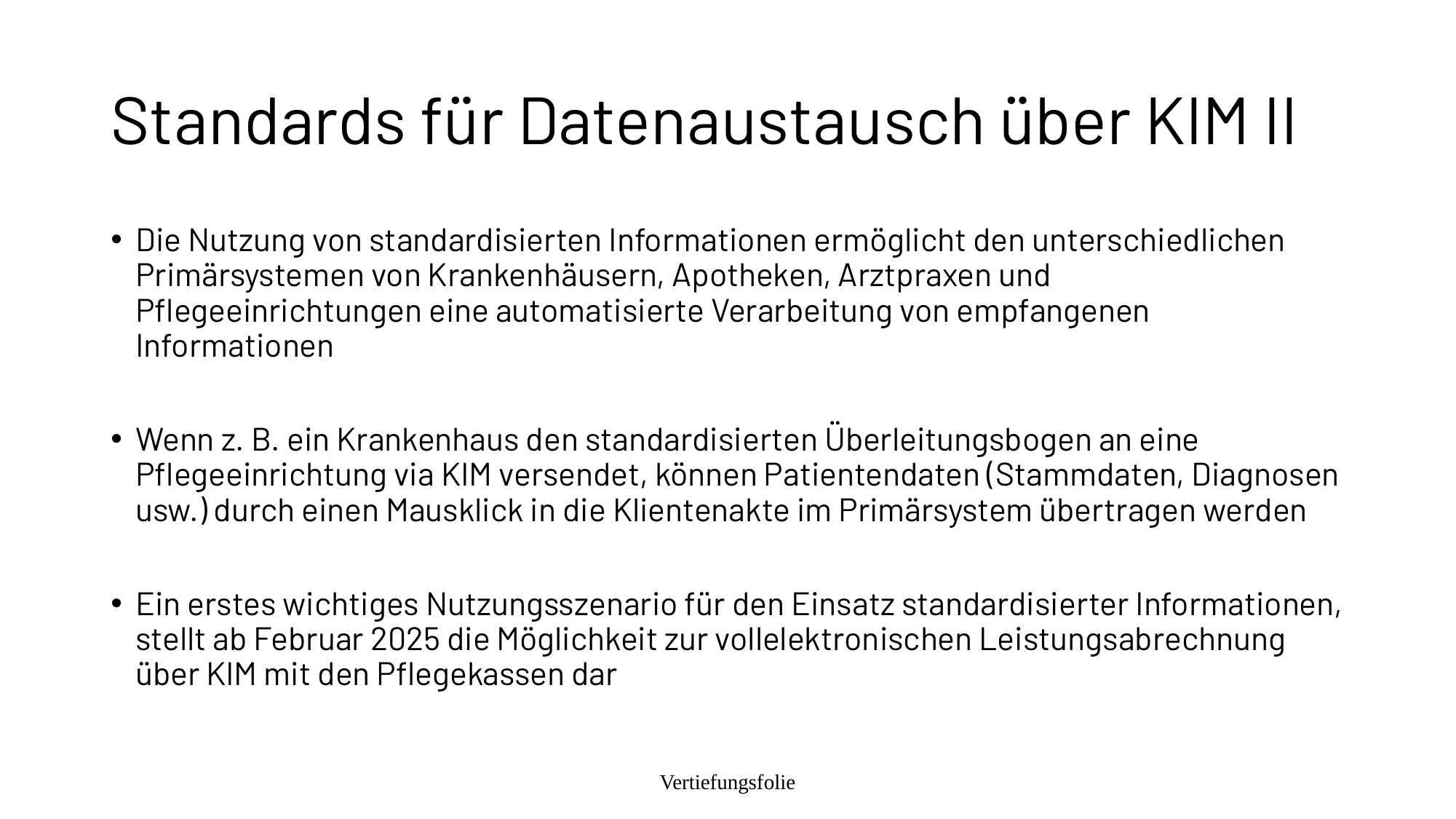

# Standards für Datenaustausch über KIM II
Die Nutzung von standardisierten Informationen ermöglicht den unterschiedlichen Primärsystemen von Krankenhäusern, Apotheken, Arztpraxen und Pflegeeinrichtungen eine automatisierte Verarbeitung von empfangenen Informationen

Wenn z. B. ein Krankenhaus den standardisierten Überleitungsbogen an eine Pflegeeinrichtung via KIM versendet, können Patientendaten (Stammdaten, Diagnosen usw.) durch einen Mausklick in die Klientenakte im Primärsystem übertragen werden

Ein erstes wichtiges Nutzungsszenario für den Einsatz standardisierter Informationen, stellt ab Februar 2025 die Möglichkeit zur vollelektronischen Leistungsabrechnung über KIM mit den Pflegekassen dar

Vertiefungsfolie